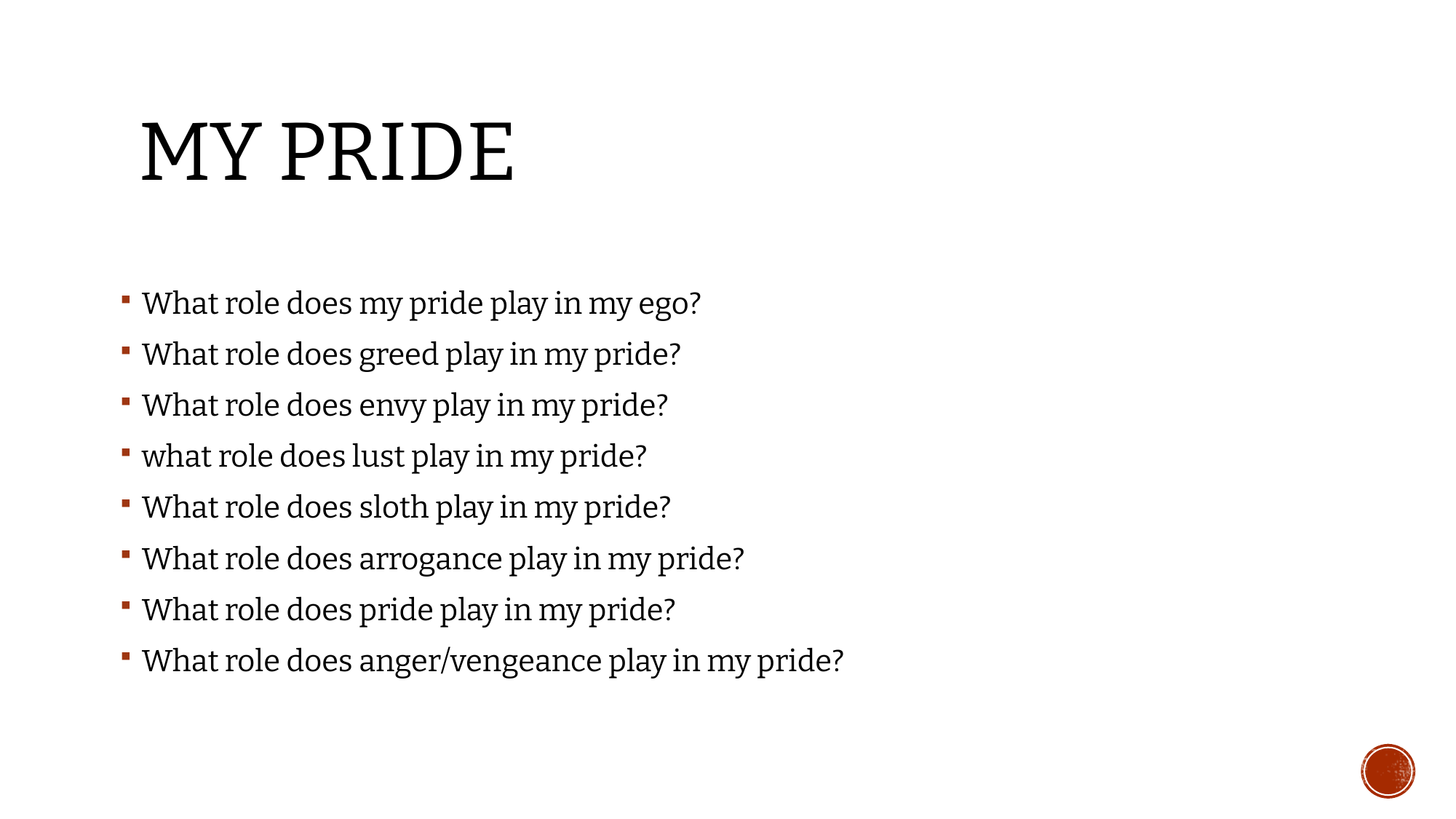

# My pride
What role does my pride play in my ego?
What role does greed play in my pride?
What role does envy play in my pride?
what role does lust play in my pride?
What role does sloth play in my pride?
What role does arrogance play in my pride?
What role does pride play in my pride?
What role does anger/vengeance play in my pride?